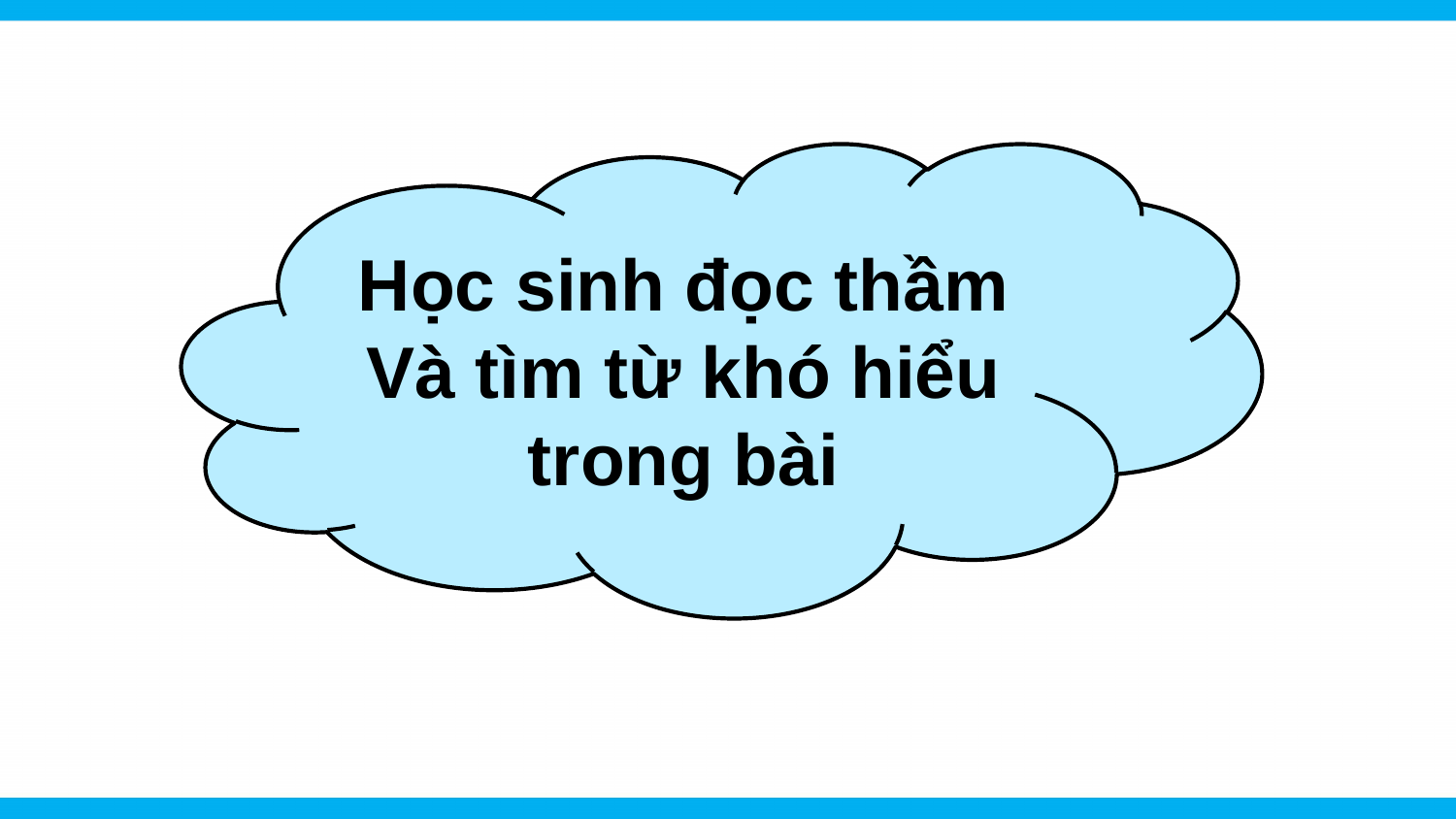

Học sinh đọc thầm
Và tìm từ khó hiểu trong bài